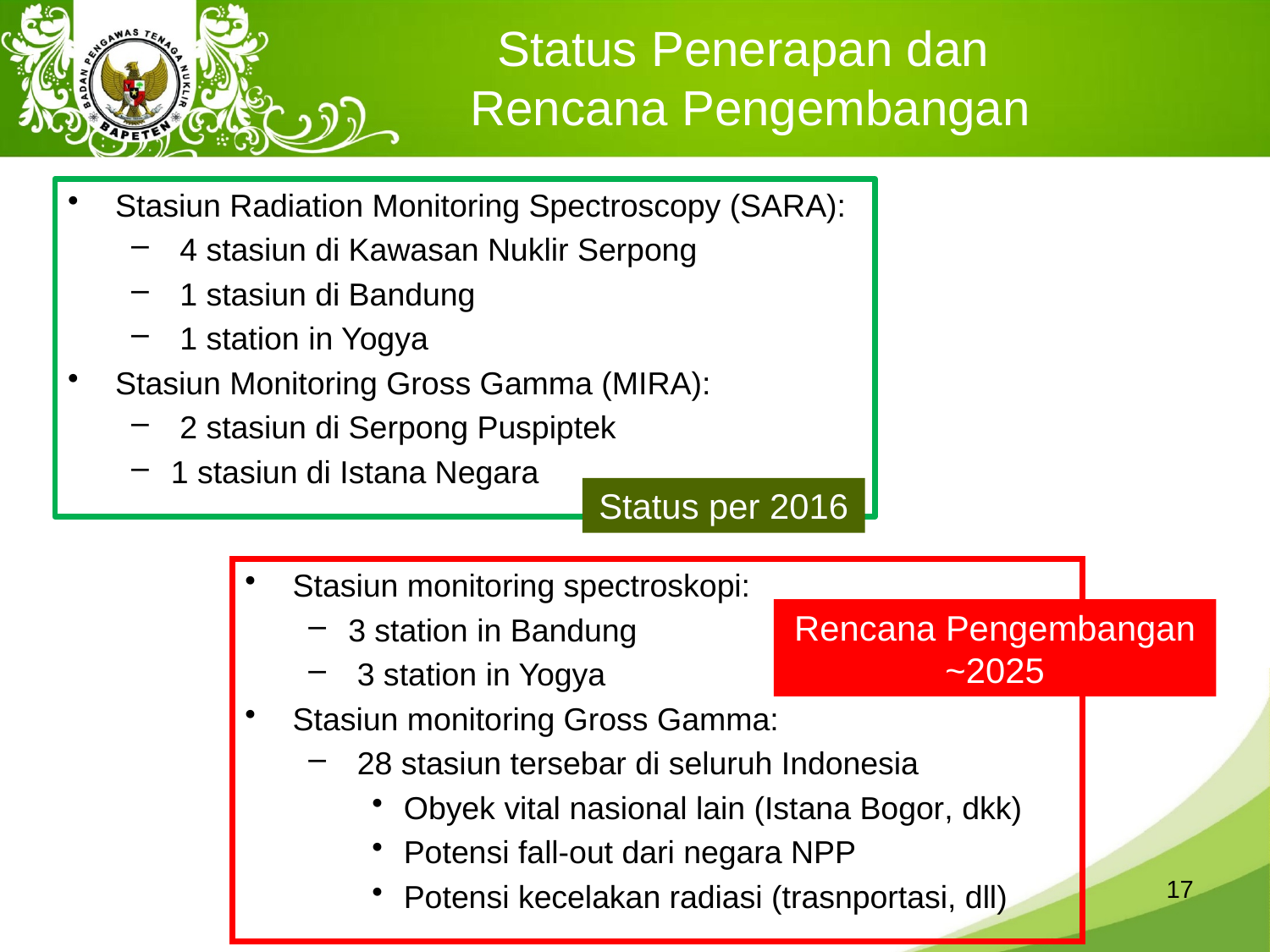

# Status Penerapan dan Rencana Pengembangan
Stasiun Radiation Monitoring Spectroscopy (SARA):
 4 stasiun di Kawasan Nuklir Serpong
 1 stasiun di Bandung
 1 station in Yogya
Stasiun Monitoring Gross Gamma (MIRA):
 2 stasiun di Serpong Puspiptek
1 stasiun di Istana Negara
Status per 2016
Stasiun monitoring spectroskopi:
3 station in Bandung
 3 station in Yogya
Stasiun monitoring Gross Gamma:
 28 stasiun tersebar di seluruh Indonesia
Obyek vital nasional lain (Istana Bogor, dkk)
Potensi fall-out dari negara NPP
Potensi kecelakan radiasi (trasnportasi, dll)

Rencana Pengembangan ~2025
17